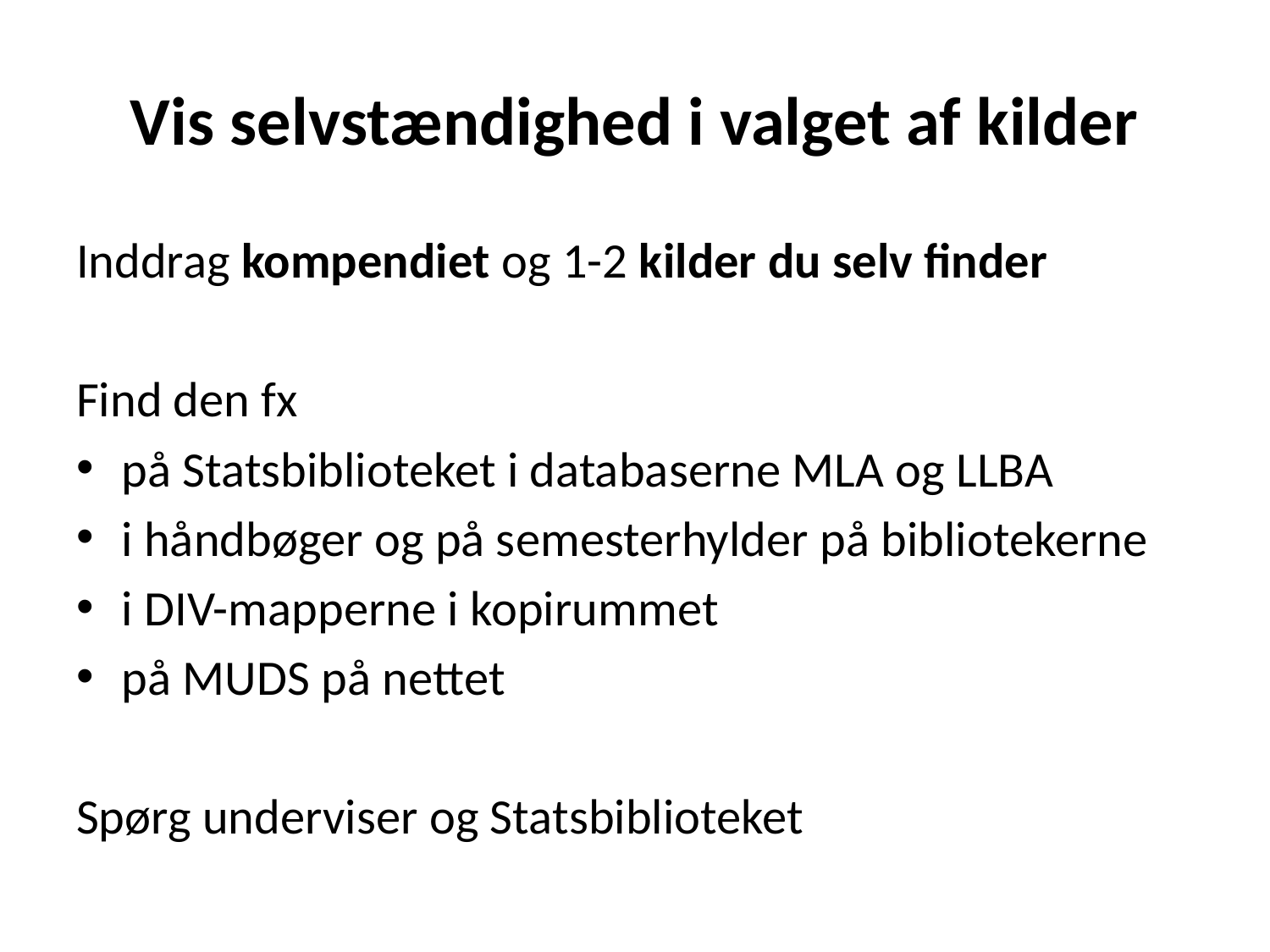

# Vis selvstændighed i valget af kilder
Inddrag kompendiet og 1-2 kilder du selv finder

Find den fx
på Statsbiblioteket i databaserne MLA og LLBA
i håndbøger og på semesterhylder på bibliotekerne
i DIV-mapperne i kopirummet
på MUDS på nettet

Spørg underviser og Statsbiblioteket